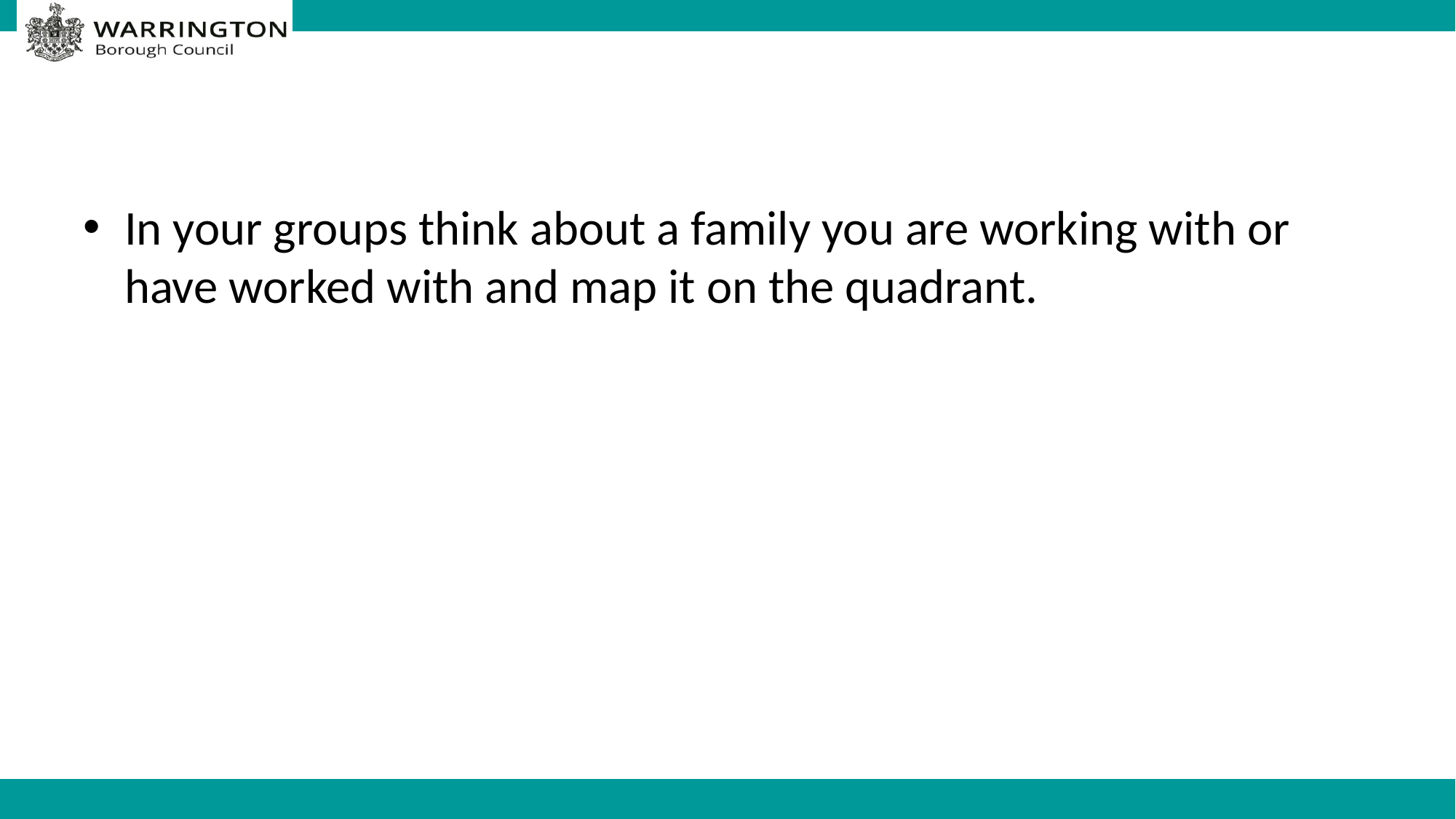

#
In your groups think about a family you are working with or have worked with and map it on the quadrant.